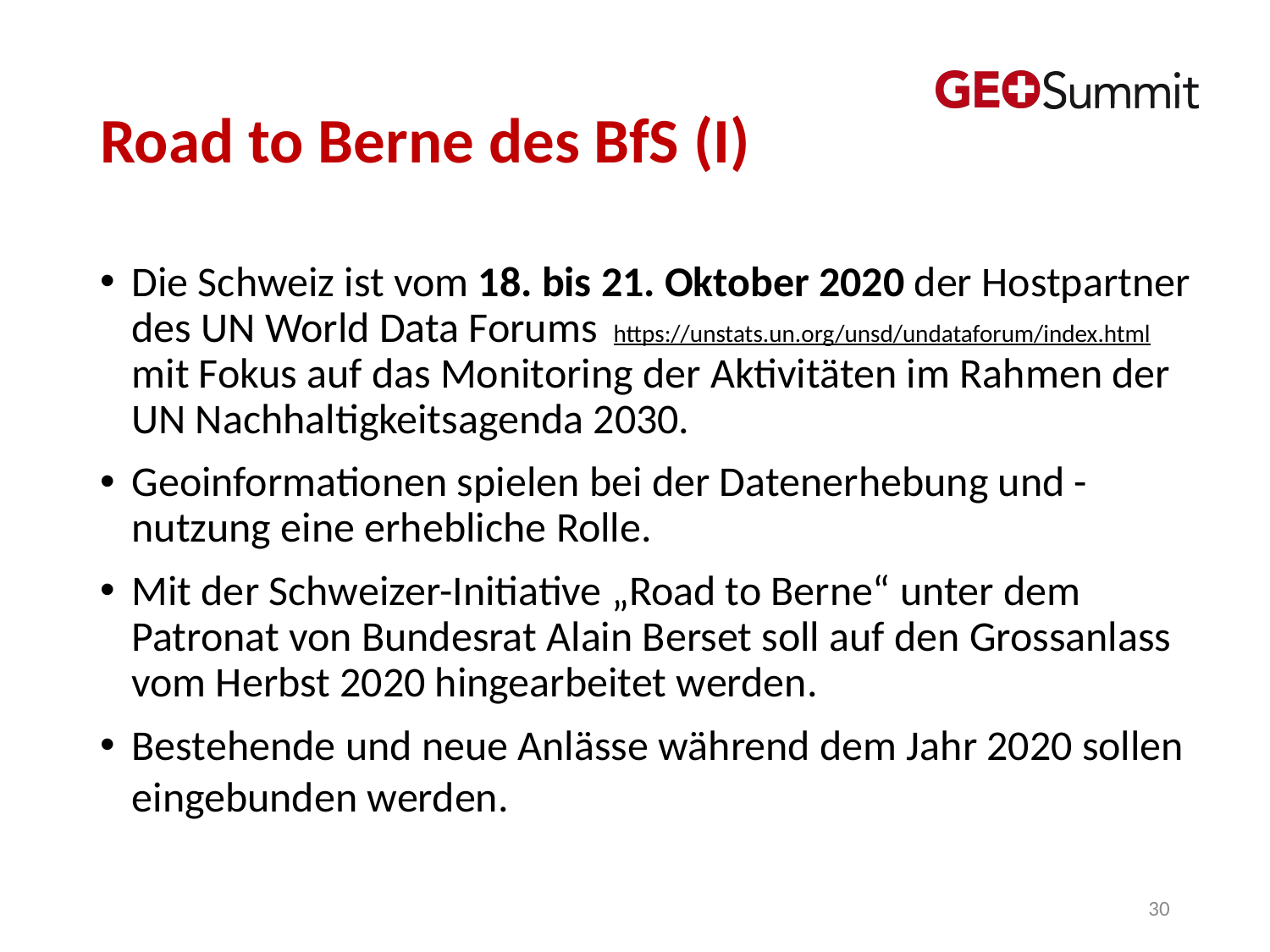

# Road to Berne des BfS (I)
Die Schweiz ist vom 18. bis 21. Oktober 2020 der Hostpartner des UN World Data Forums  https://unstats.un.org/unsd/undataforum/index.html
mit Fokus auf das Monitoring der Aktivitäten im Rahmen der UN Nachhaltigkeitsagenda 2030.
Geoinformationen spielen bei der Datenerhebung und -nutzung eine erhebliche Rolle.
Mit der Schweizer-Initiative „Road to Berne“ unter dem Patronat von Bundesrat Alain Berset soll auf den Grossanlass vom Herbst 2020 hingearbeitet werden.
Bestehende und neue Anlässe während dem Jahr 2020 sollen eingebunden werden.

30